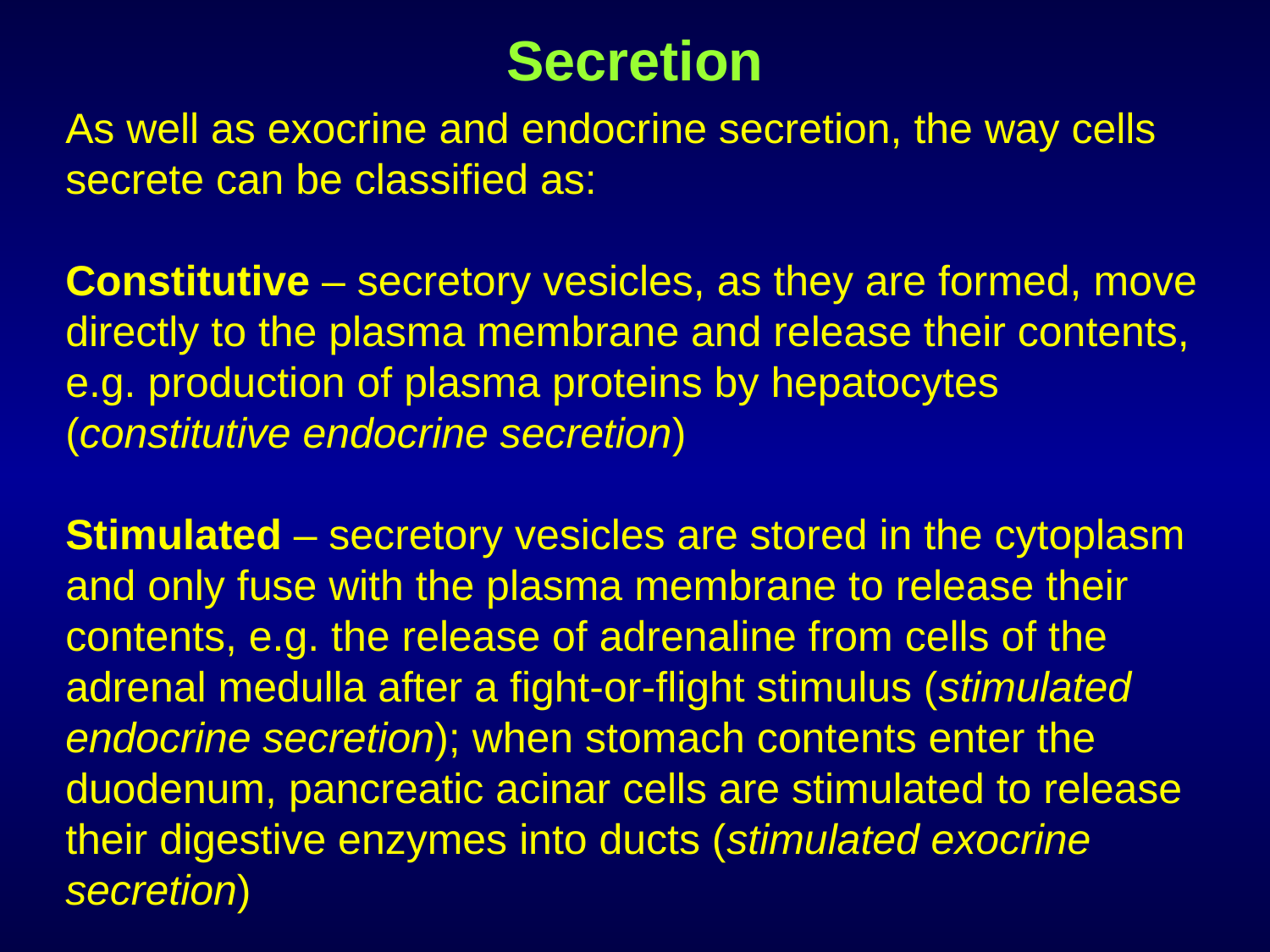

# Secretion
As well as exocrine and endocrine secretion, the way cells secrete can be classified as:

Constitutive – secretory vesicles, as they are formed, move directly to the plasma membrane and release their contents, e.g. production of plasma proteins by hepatocytes (constitutive endocrine secretion)

Stimulated – secretory vesicles are stored in the cytoplasm and only fuse with the plasma membrane to release their contents, e.g. the release of adrenaline from cells of the adrenal medulla after a fight-or-flight stimulus (stimulated endocrine secretion); when stomach contents enter the duodenum, pancreatic acinar cells are stimulated to release their digestive enzymes into ducts (stimulated exocrine secretion)